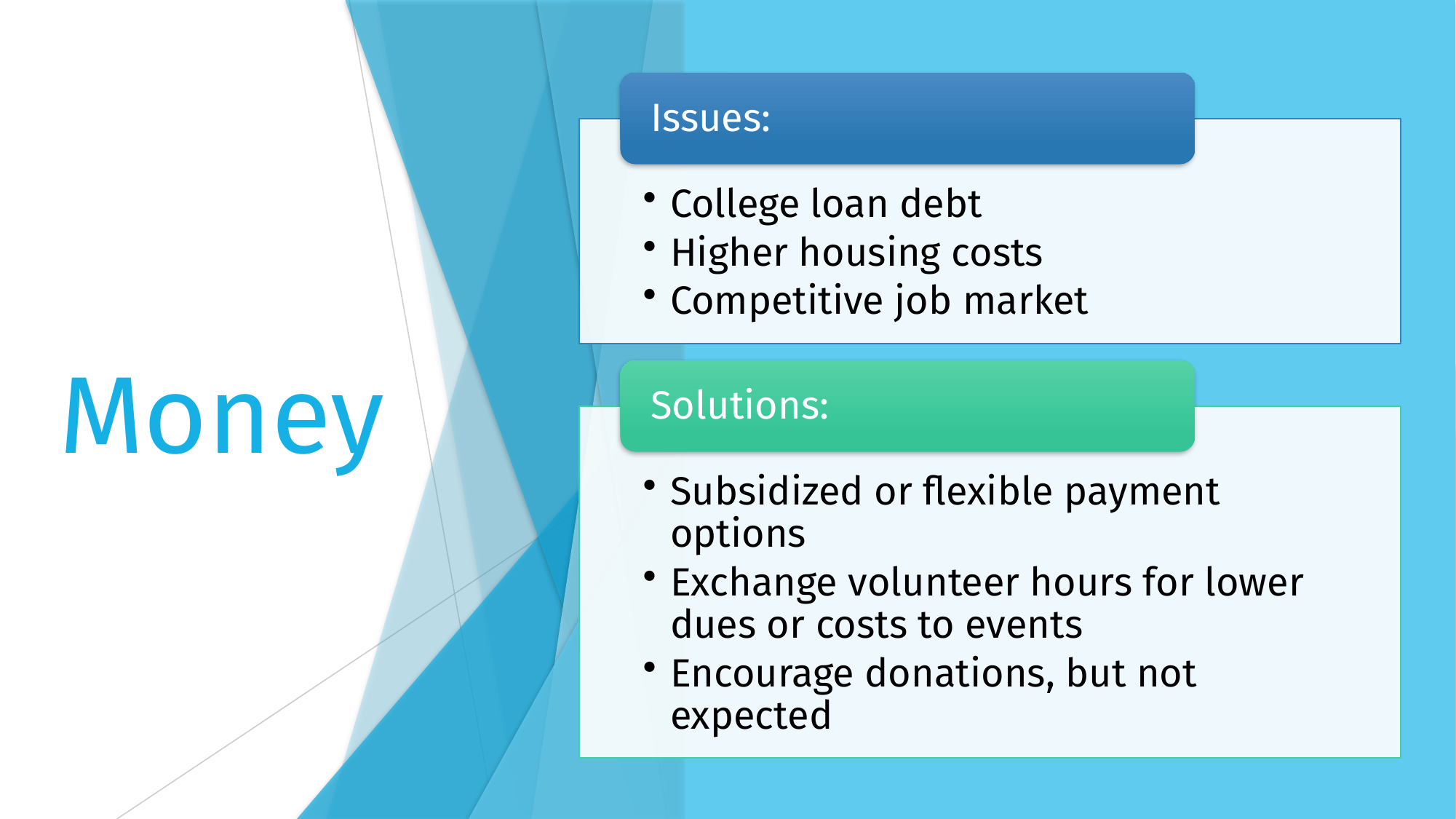

College loan debt
Higher housing costs
Competitive job market
Issues:
Subsidized or flexible payment options
Exchange volunteer hours for lower dues or costs to events
Encourage donations, but not expected
Solutions:
# Money